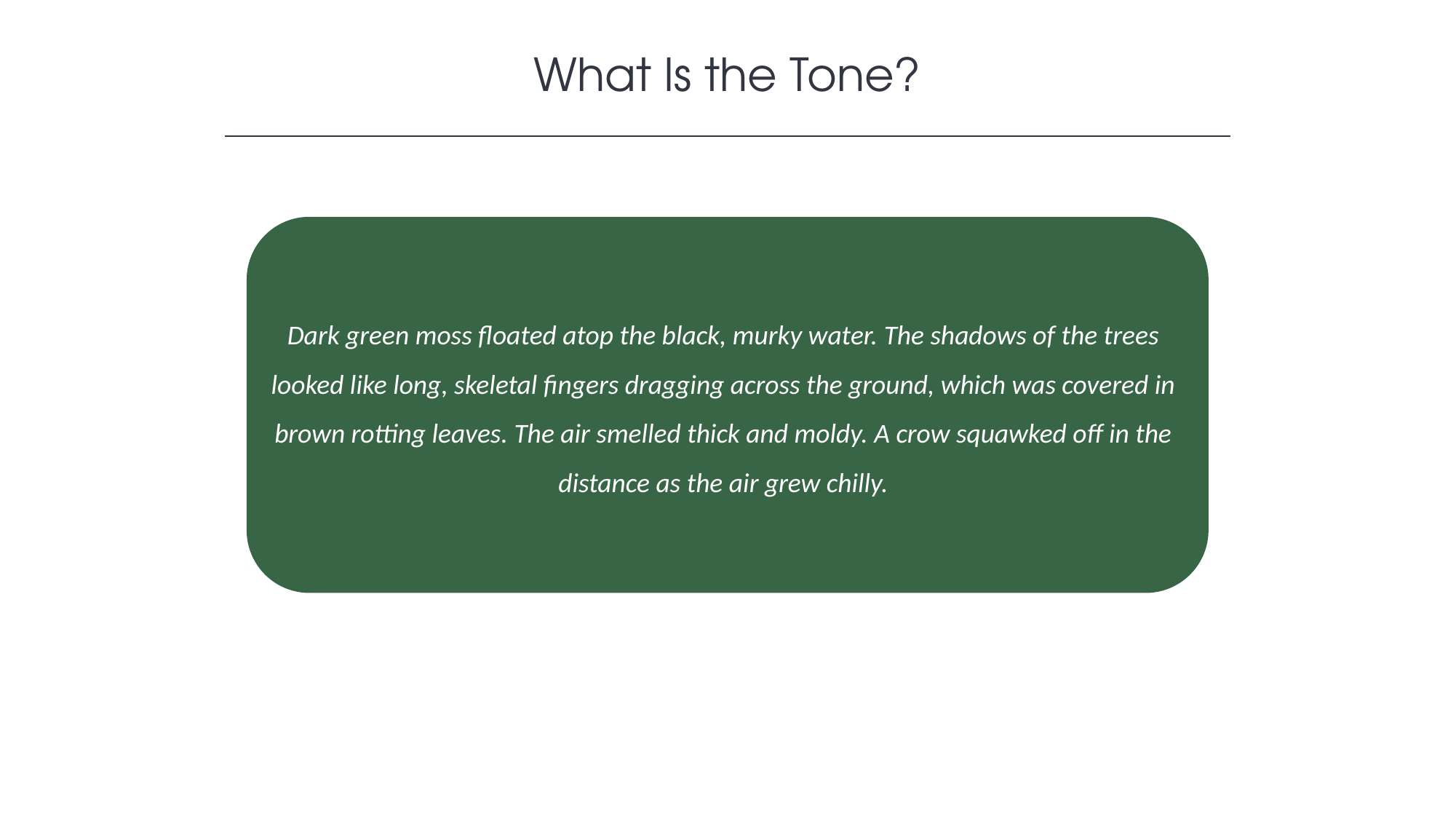

What Is the Tone?
HAWKES LEARNING

Dark green moss floated atop the black, murky water. The shadows of the trees looked like long, skeletal fingers dragging across the ground, which was covered in brown rotting leaves. The air smelled thick and moldy. A crow squawked off in the distance as the air grew chilly.